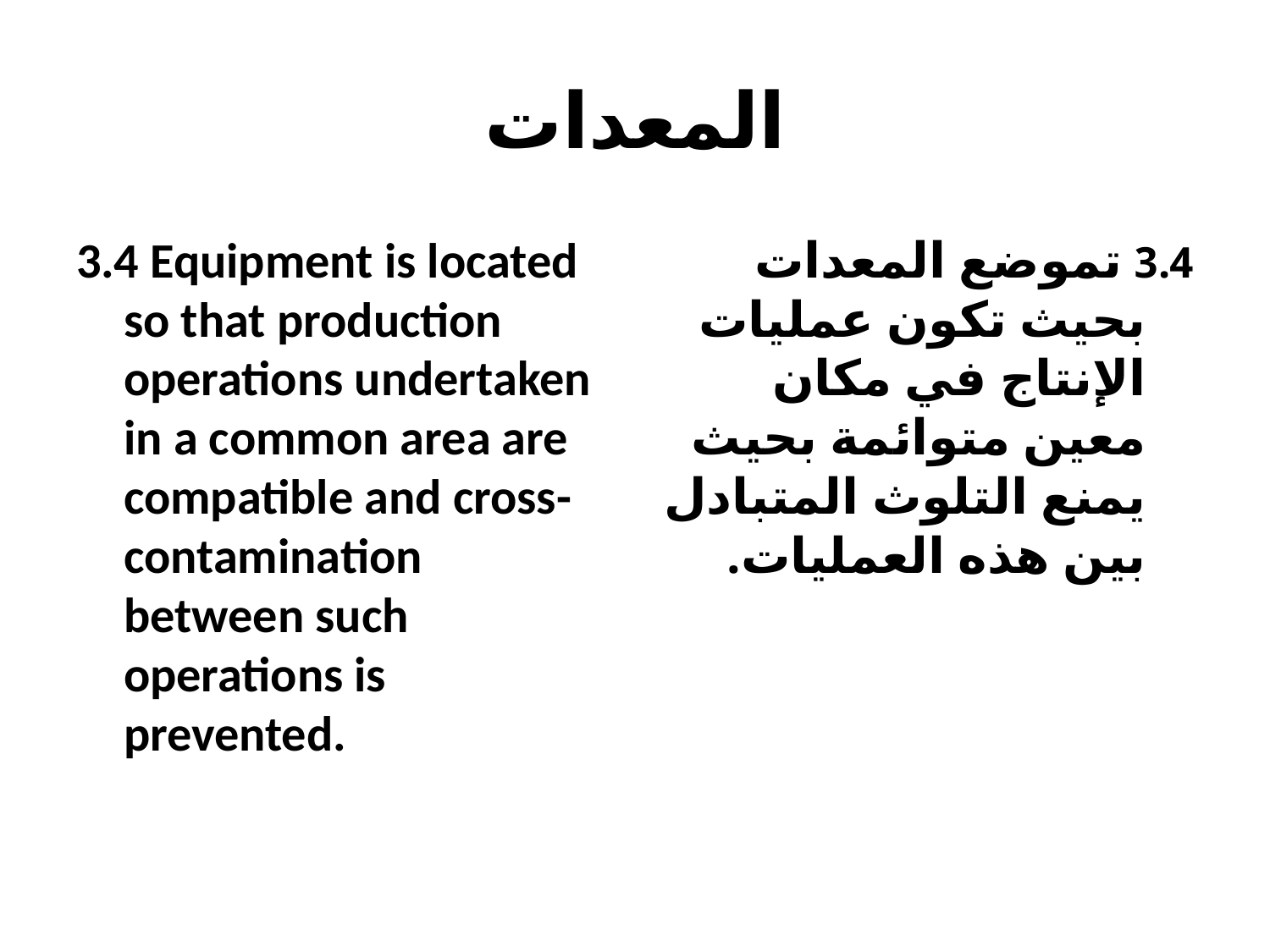

# المعدات
3.4 Equipment is located so that production operations undertaken in a common area are compatible and cross-contamination between such operations is prevented.

3.4 تموضع المعدات بحيث تكون عمليات الإنتاج في مكان معين متوائمة بحيث يمنع التلوث المتبادل بين هذه العمليات.